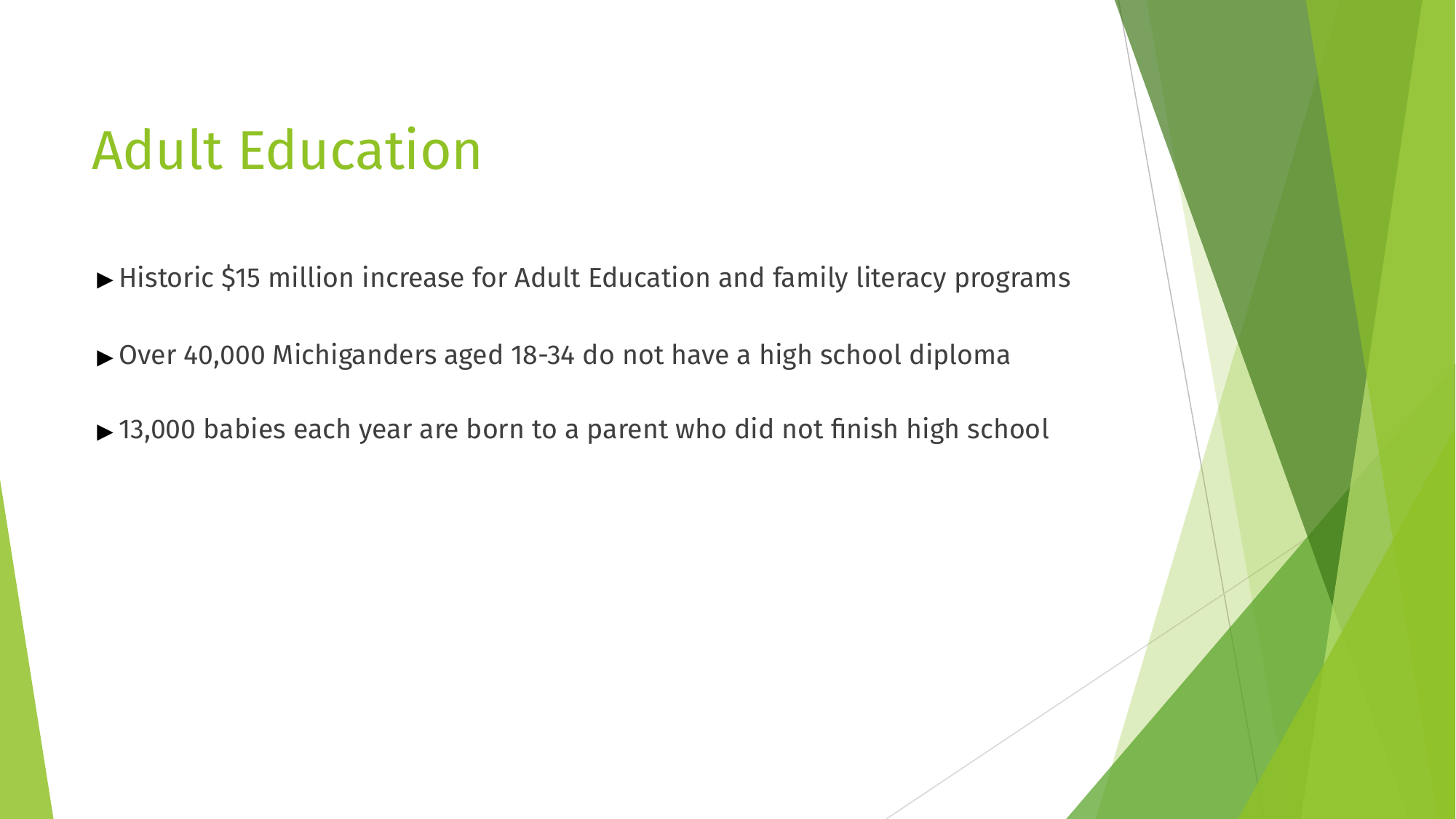

# Adult Education
Historic $15 million increase for Adult Education and family literacy programs
Over 40,000 Michiganders aged 18-34 do not have a high school diploma
13,000 babies each year are born to a parent who did not finish high school